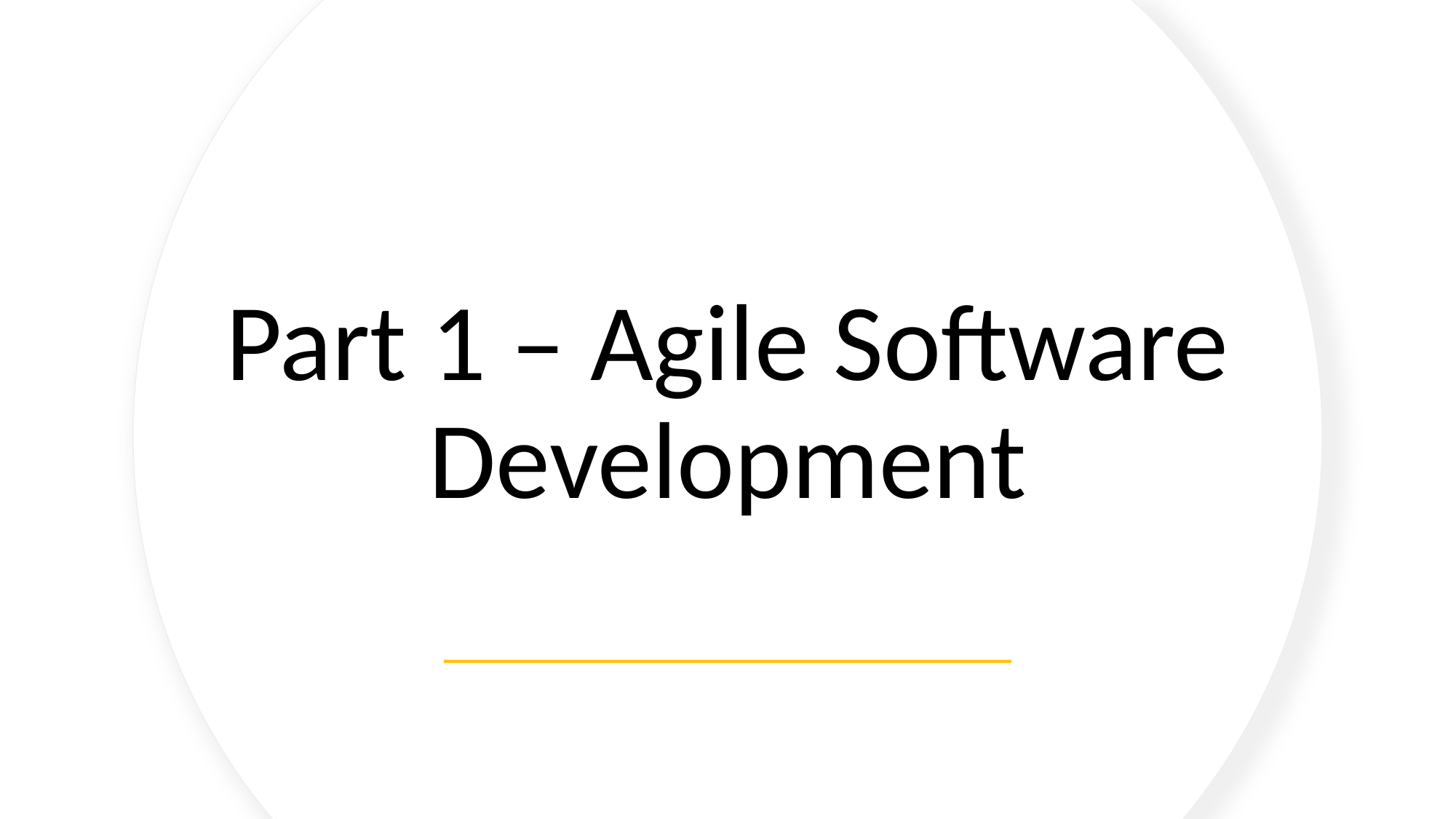

# Part 1 – Agile Software Development